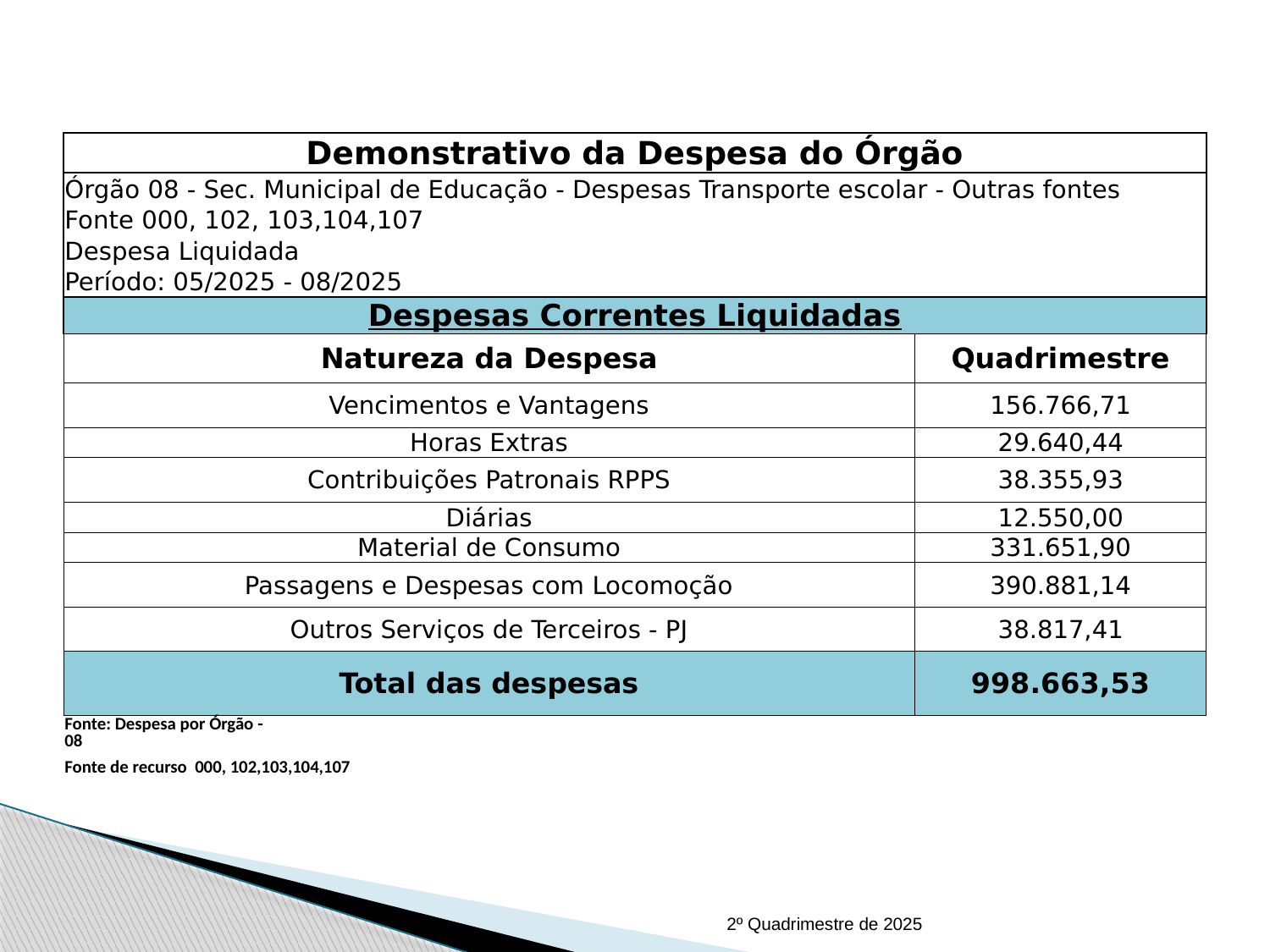

| Demonstrativo da Despesa do Órgão |  |  |  |  |  |
| --- | --- | --- | --- | --- | --- |
| Órgão 08 - Sec. Municipal de Educação - Despesas Transporte escolar - Outras fontes |  |  |  |  |  |
| Fonte 000, 102, 103,104,107 |  |  |  |  |  |
| Despesa Liquidada |  |  |  |  |  |
| Período: 05/2025 - 08/2025 |  |  |  |  |  |
| Despesas Correntes Liquidadas |  |  |  |  |  |
| Natureza da Despesa |  |  |  |  | Quadrimestre |
| Vencimentos e Vantagens |  |  |  |  | 156.766,71 |
| Horas Extras |  |  |  |  | 29.640,44 |
| Contribuições Patronais RPPS |  |  |  |  | 38.355,93 |
| Diárias |  |  |  |  | 12.550,00 |
| Material de Consumo |  |  |  |  | 331.651,90 |
| Passagens e Despesas com Locomoção |  |  |  |  | 390.881,14 |
| Outros Serviços de Terceiros - PJ |  |  |  |  | 38.817,41 |
| Total das despesas |  |  |  |  | 998.663,53 |
| Fonte: Despesa por Órgão - 08 |  |  |  |  |  |
| Fonte de recurso 000, 102,103,104,107 |  |  |  |  |  |
2º Quadrimestre de 2025